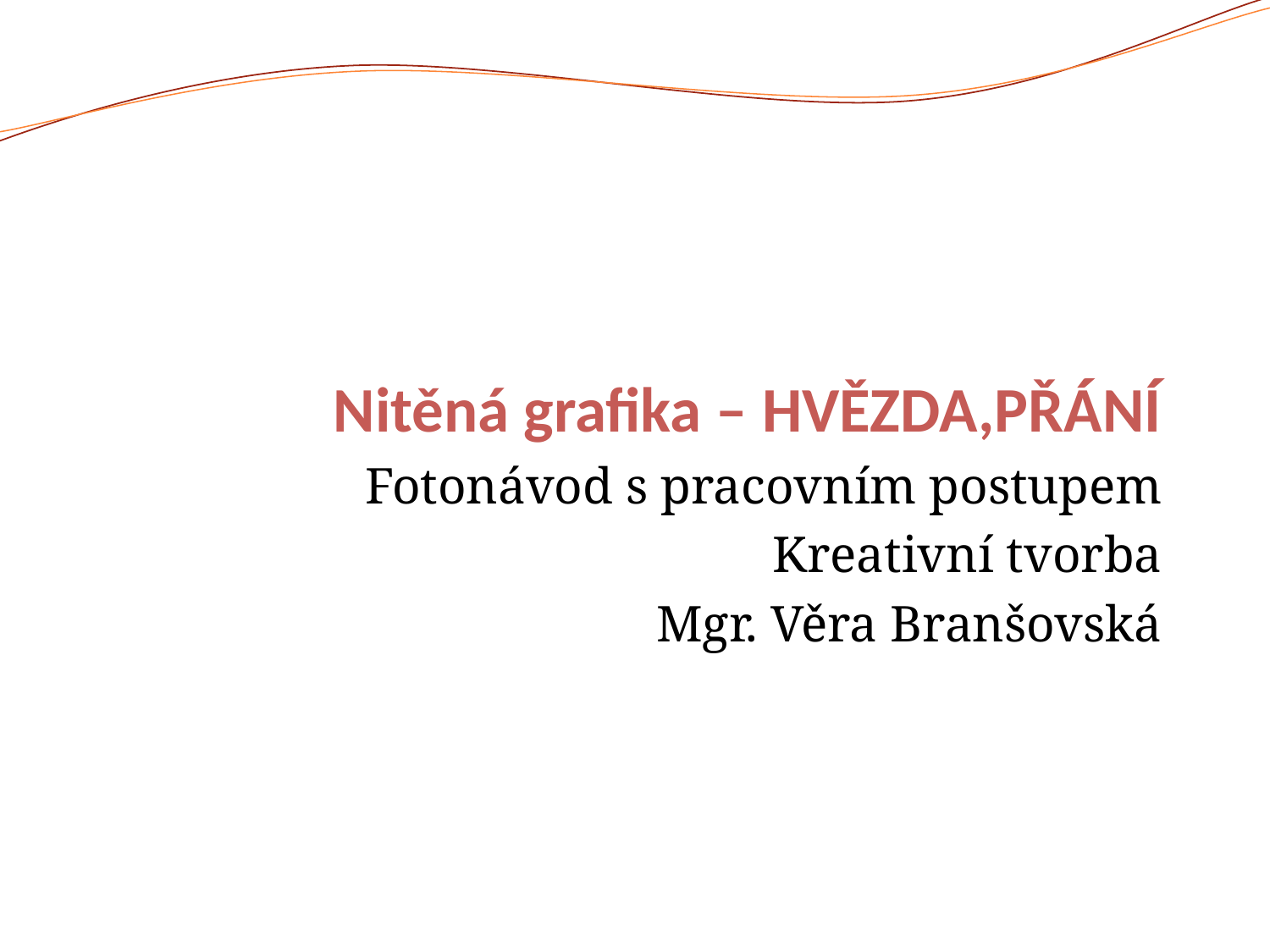

# Nitěná grafika – HVĚZDA,PŘÁNÍ
Fotonávod s pracovním postupem
Kreativní tvorba
         Mgr. Věra Branšovská